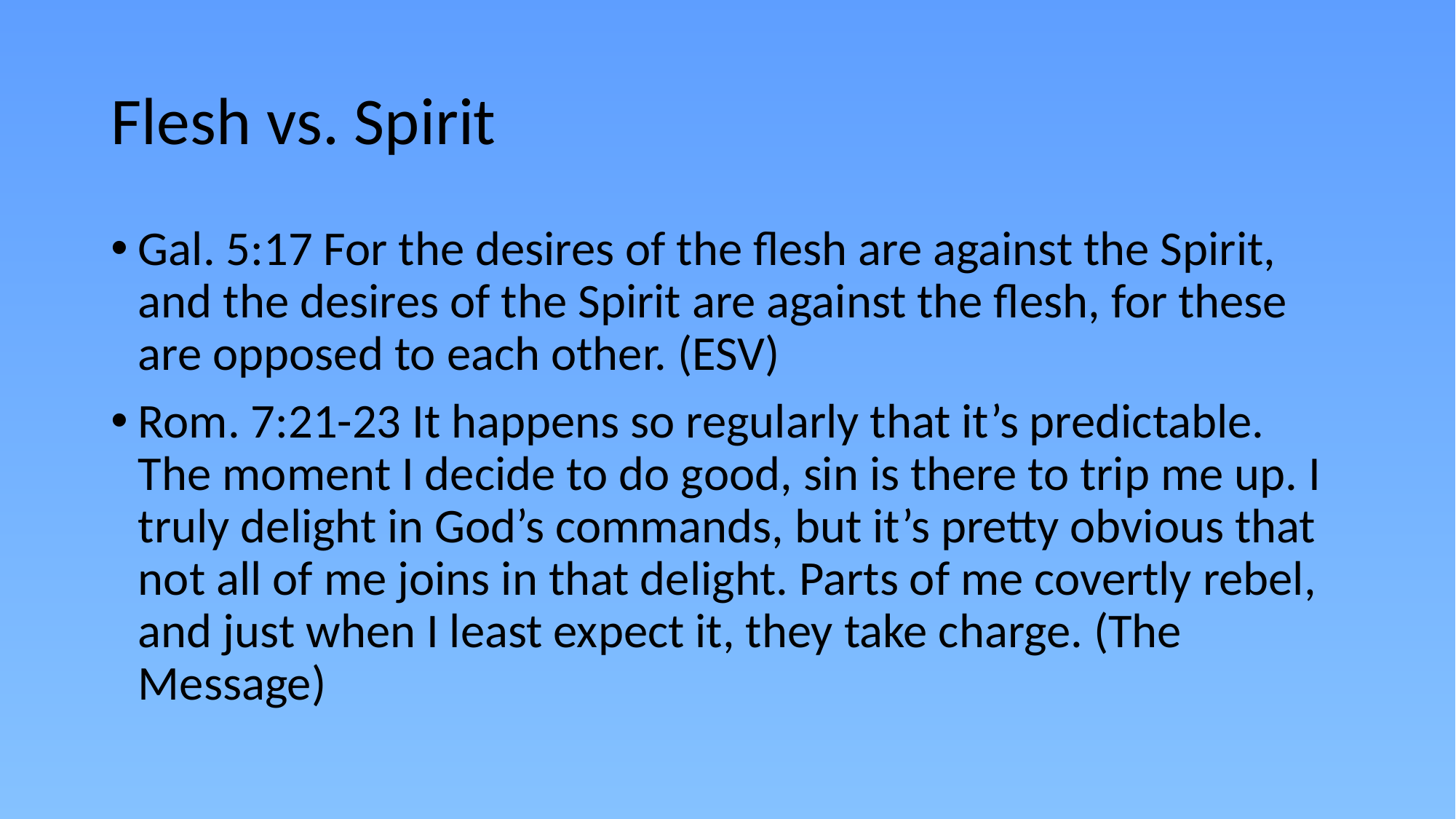

# Flesh vs. Spirit
Gal. 5:17 For the desires of the flesh are against the Spirit, and the desires of the Spirit are against the flesh, for these are opposed to each other. (ESV)
Rom. 7:21-23 It happens so regularly that it’s predictable. The moment I decide to do good, sin is there to trip me up. I truly delight in God’s commands, but it’s pretty obvious that not all of me joins in that delight. Parts of me covertly rebel, and just when I least expect it, they take charge. (The Message)